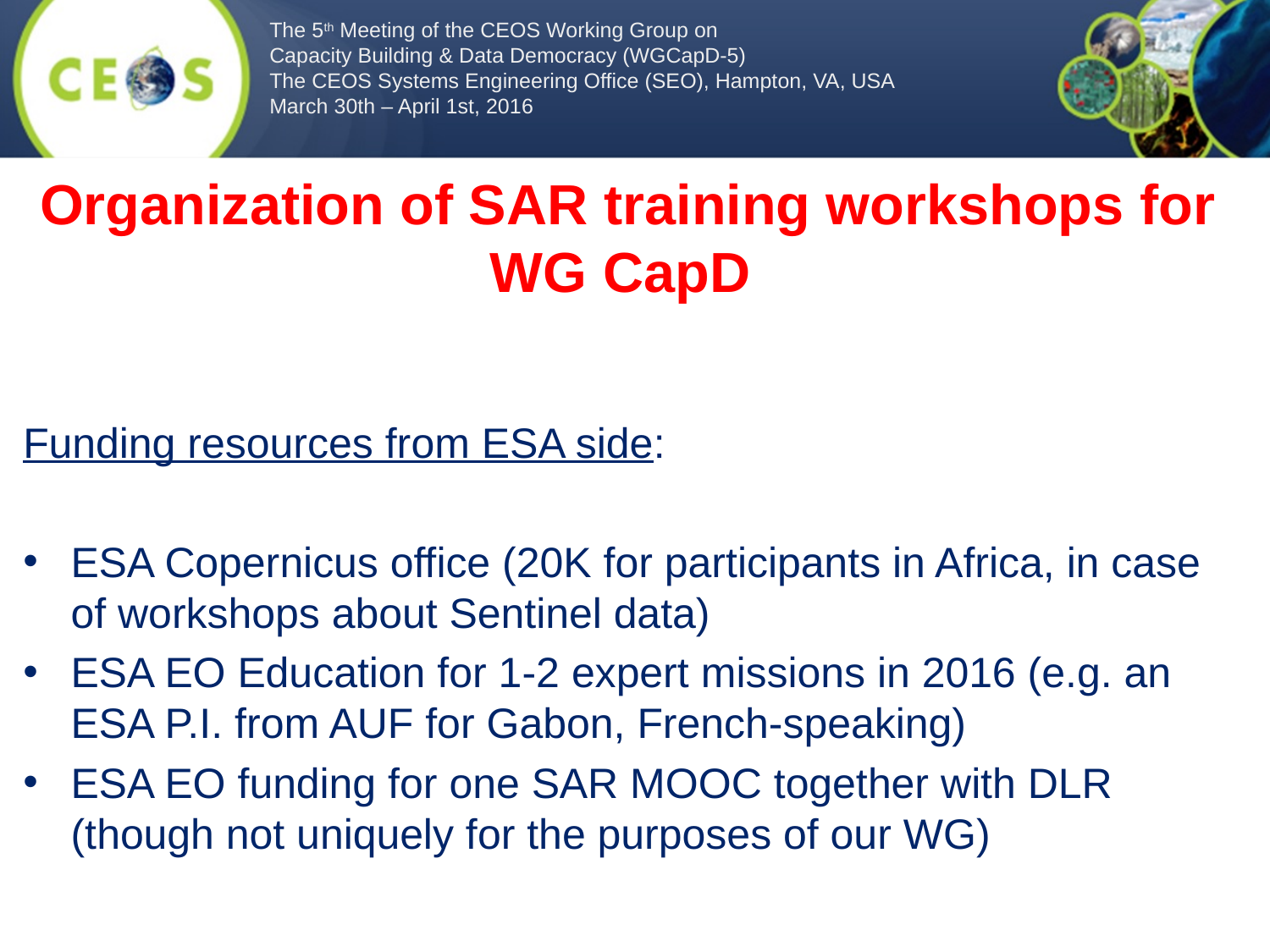

The 5th Meeting of the CEOS Working Group on
Capacity Building & Data Democracy (WGCapD-5)
The CEOS Systems Engineering Office (SEO), Hampton, VA, USA
March 30th – April 1st, 2016

Organization of SAR training workshops for  WG CapD

Funding resources from ESA side:

ESA Copernicus office (20K for participants in Africa, in case of workshops about Sentinel data)
ESA EO Education for 1-2 expert missions in 2016 (e.g. an ESA P.I. from AUF for Gabon, French-speaking)
ESA EO funding for one SAR MOOC together with DLR (though not uniquely for the purposes of our WG)